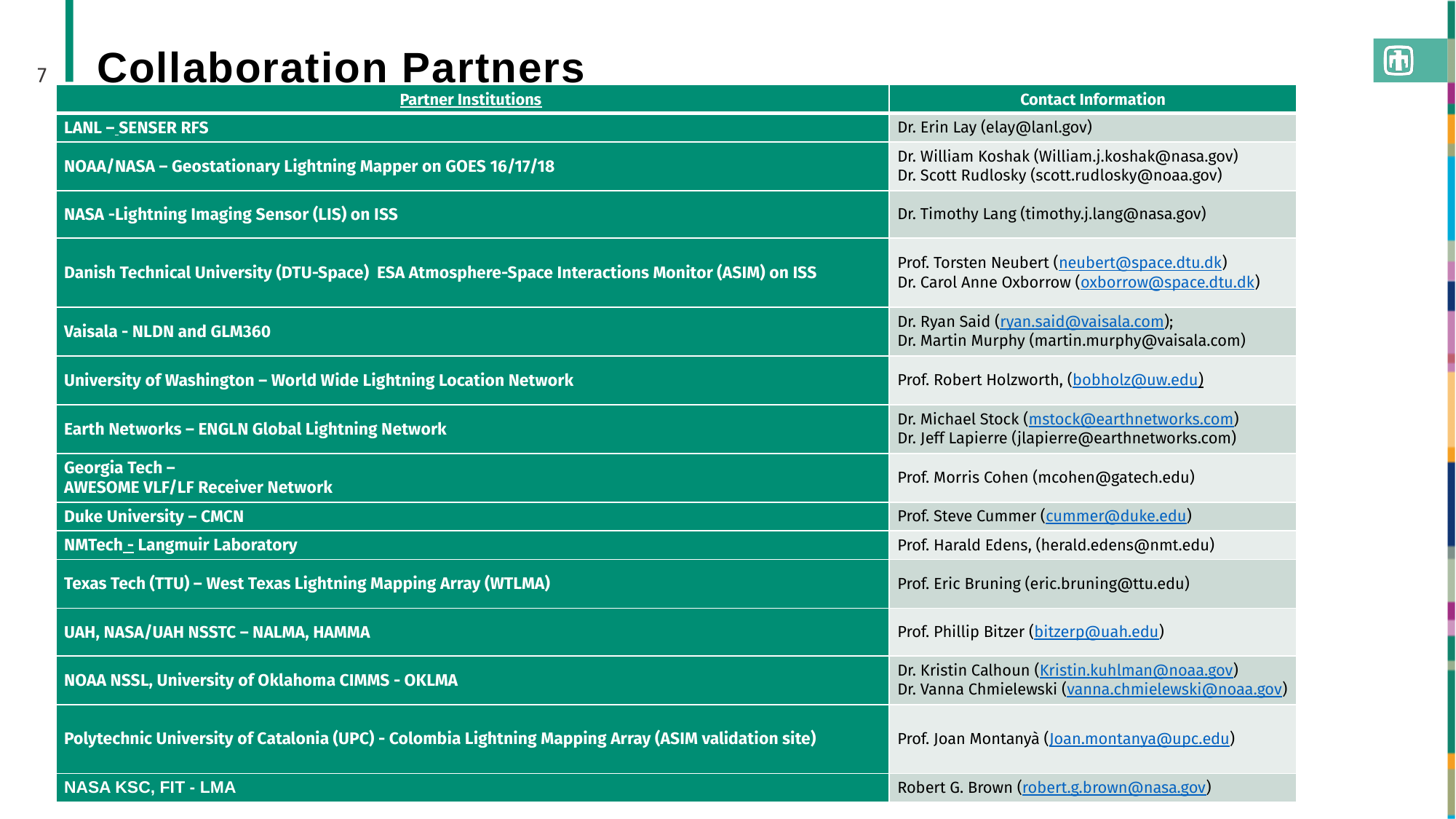

# Collaboration Partners
7
| Partner Institutions | Contact Information |
| --- | --- |
| LANL – SENSER RFS | Dr. Erin Lay (elay@lanl.gov) |
| NOAA/NASA – Geostationary Lightning Mapper on GOES 16/17/18 | Dr. William Koshak (William.j.koshak@nasa.gov) Dr. Scott Rudlosky (scott.rudlosky@noaa.gov) |
| NASA -Lightning Imaging Sensor (LIS) on ISS | Dr. Timothy Lang (timothy.j.lang@nasa.gov) |
| Danish Technical University (DTU-Space) ESA Atmosphere-Space Interactions Monitor (ASIM) on ISS | Prof. Torsten Neubert (neubert@space.dtu.dk) Dr. Carol Anne Oxborrow (oxborrow@space.dtu.dk) |
| Vaisala - NLDN and GLM360 | Dr. Ryan Said (ryan.said@vaisala.com); Dr. Martin Murphy (martin.murphy@vaisala.com) |
| University of Washington – World Wide Lightning Location Network | Prof. Robert Holzworth, (bobholz@uw.edu) |
| Earth Networks – ENGLN Global Lightning Network | Dr. Michael Stock (mstock@earthnetworks.com) Dr. Jeff Lapierre (jlapierre@earthnetworks.com) |
| Georgia Tech – AWESOME VLF/LF Receiver Network | Prof. Morris Cohen (mcohen@gatech.edu) |
| Duke University – CMCN | Prof. Steve Cummer (cummer@duke.edu) |
| NMTech - Langmuir Laboratory | Prof. Harald Edens, (herald.edens@nmt.edu) |
| Texas Tech (TTU) – West Texas Lightning Mapping Array (WTLMA) | Prof. Eric Bruning (eric.bruning@ttu.edu) |
| UAH, NASA/UAH NSSTC – NALMA, HAMMA | Prof. Phillip Bitzer (bitzerp@uah.edu) |
| NOAA NSSL, University of Oklahoma CIMMS - OKLMA | Dr. Kristin Calhoun (Kristin.kuhlman@noaa.gov) Dr. Vanna Chmielewski (vanna.chmielewski@noaa.gov) |
| Polytechnic University of Catalonia (UPC) - Colombia Lightning Mapping Array (ASIM validation site) | Prof. Joan Montanyà (Joan.montanya@upc.edu) |
| NASA KSC, FIT - LMA | Robert G. Brown (robert.g.brown@nasa.gov) |